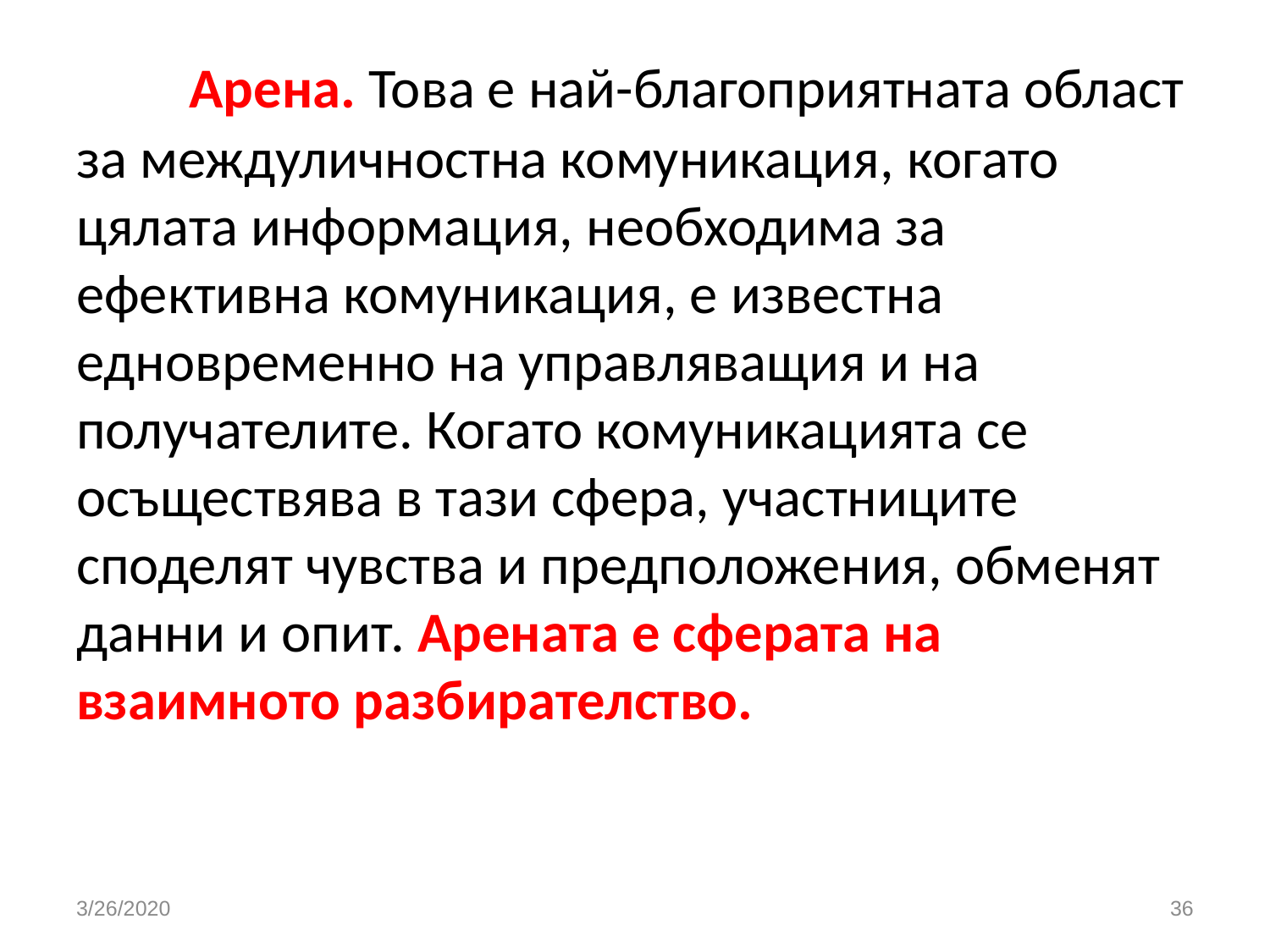

# Арена. Това е най-благоприятната област за междуличностна комуникация, когато цялата информация, необходима за ефективна комуникация, е известна едновременно на управляващия и на получателите. Когато комуникацията се осъществява в тази сфера, участниците споделят чувства и предположения, обменят данни и опит. Арената е сферата на взаимното разбирателство.
3/26/2020
36